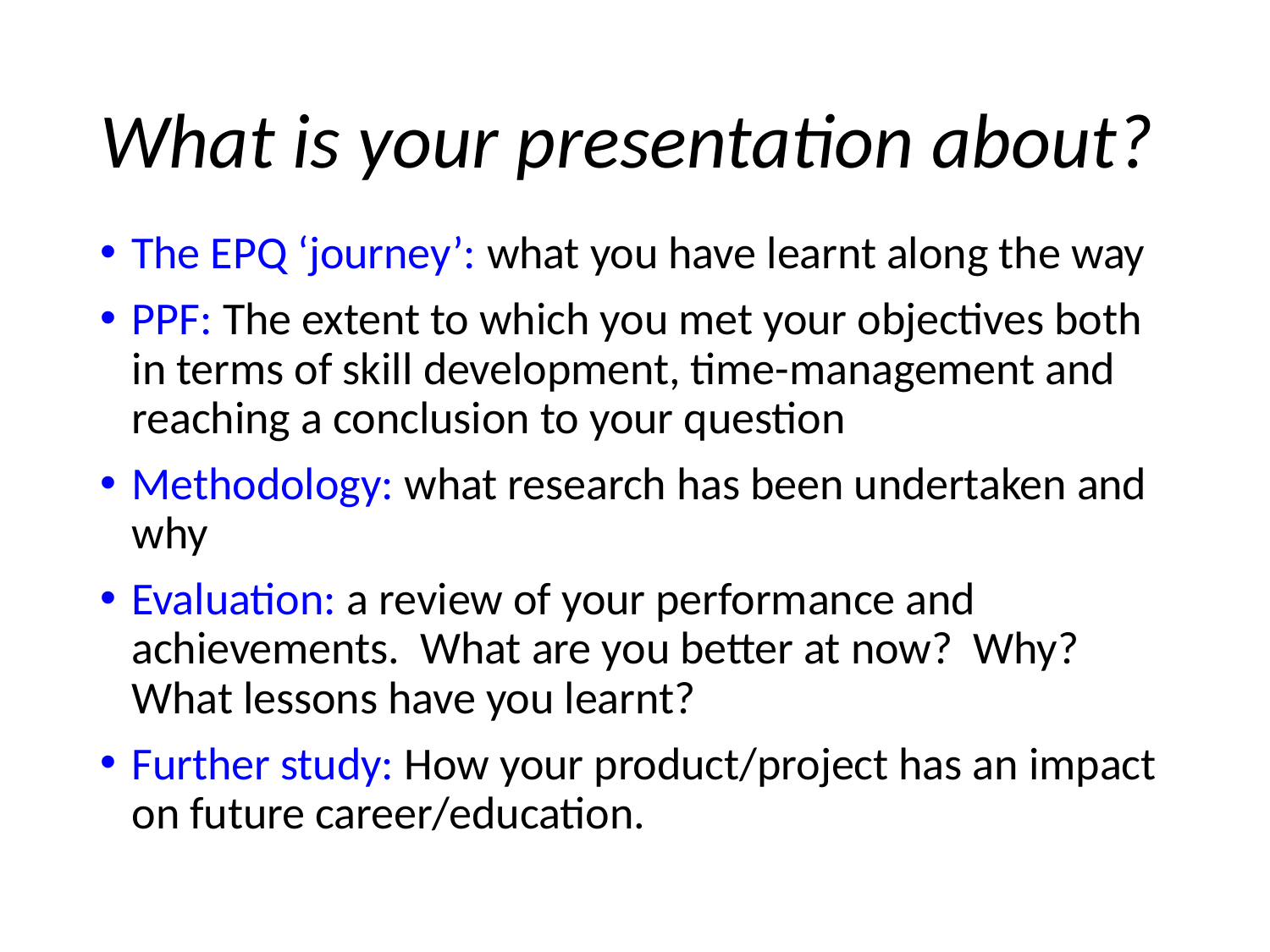

# What is your presentation about?
The EPQ ‘journey’: what you have learnt along the way
PPF: The extent to which you met your objectives both in terms of skill development, time-management and reaching a conclusion to your question
Methodology: what research has been undertaken and why
Evaluation: a review of your performance and achievements.  What are you better at now?  Why?   What lessons have you learnt?
Further study: How your product/project has an impact on future career/education.